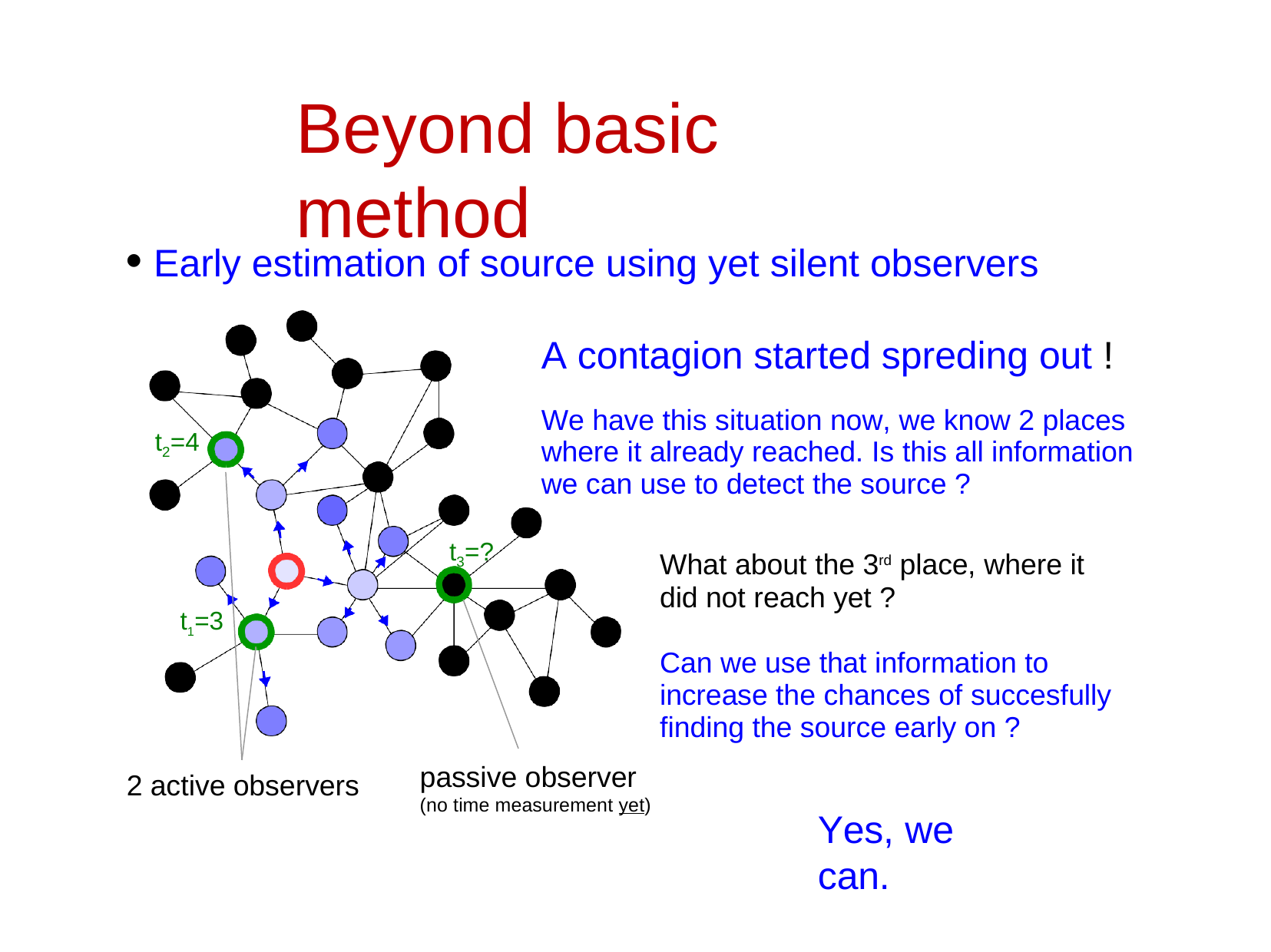

Beyond basic	method
Early estimation of source using yet silent observers
●

A contagion started spreding out !
We have this situation now, we know 2 places where it already reached. Is this all information we can use to detect the source ?
t =4
2

t =?
What about the 3rd  place, where it did not reach yet ?
3

t1=3

Can we use that information to increase the chances of succesfully finding the source early on ?
passive observer
(no time measurement yet)
2 active observers
Yes, we can.
9